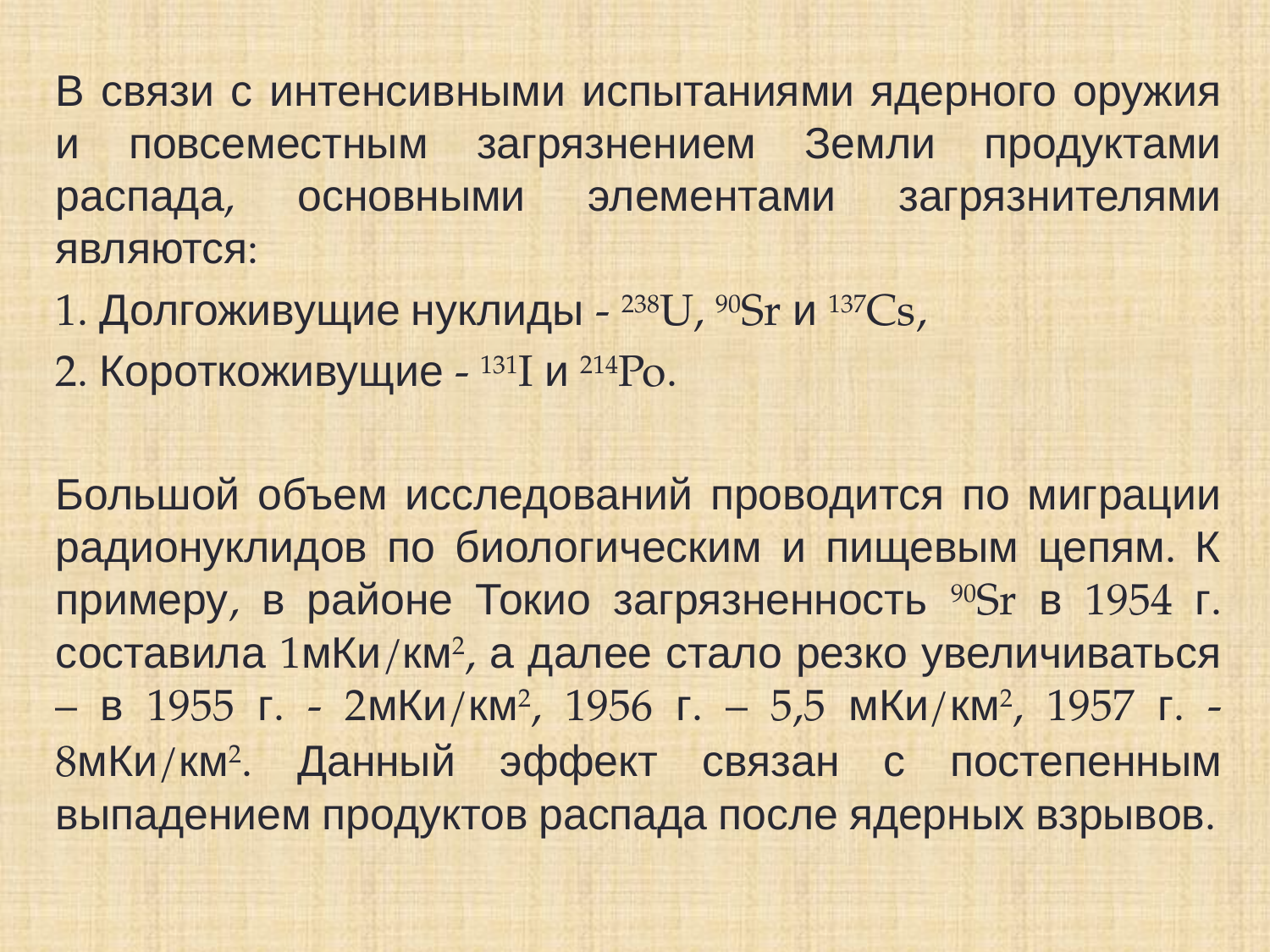

#
В связи с интенсивными испытаниями ядерного оружия и повсеместным загрязнением Земли продуктами распада, основными элементами загрязнителями являются:
1. Долгоживущие нуклиды - 238U, 90Sr и 137Cs,
2. Короткоживущие - 131I и 214Po.

Большой объем исследований проводится по миграции радионуклидов по биологическим и пищевым цепям. К примеру, в районе Токио загрязненность 90Sr в 1954 г. составила 1мКи/км2, а далее стало резко увеличиваться – в 1955 г. - 2мКи/км2, 1956 г. – 5,5 мКи/км2, 1957 г. - 8мКи/км2. Данный эффект связан с постепенным выпадением продуктов распада после ядерных взрывов.